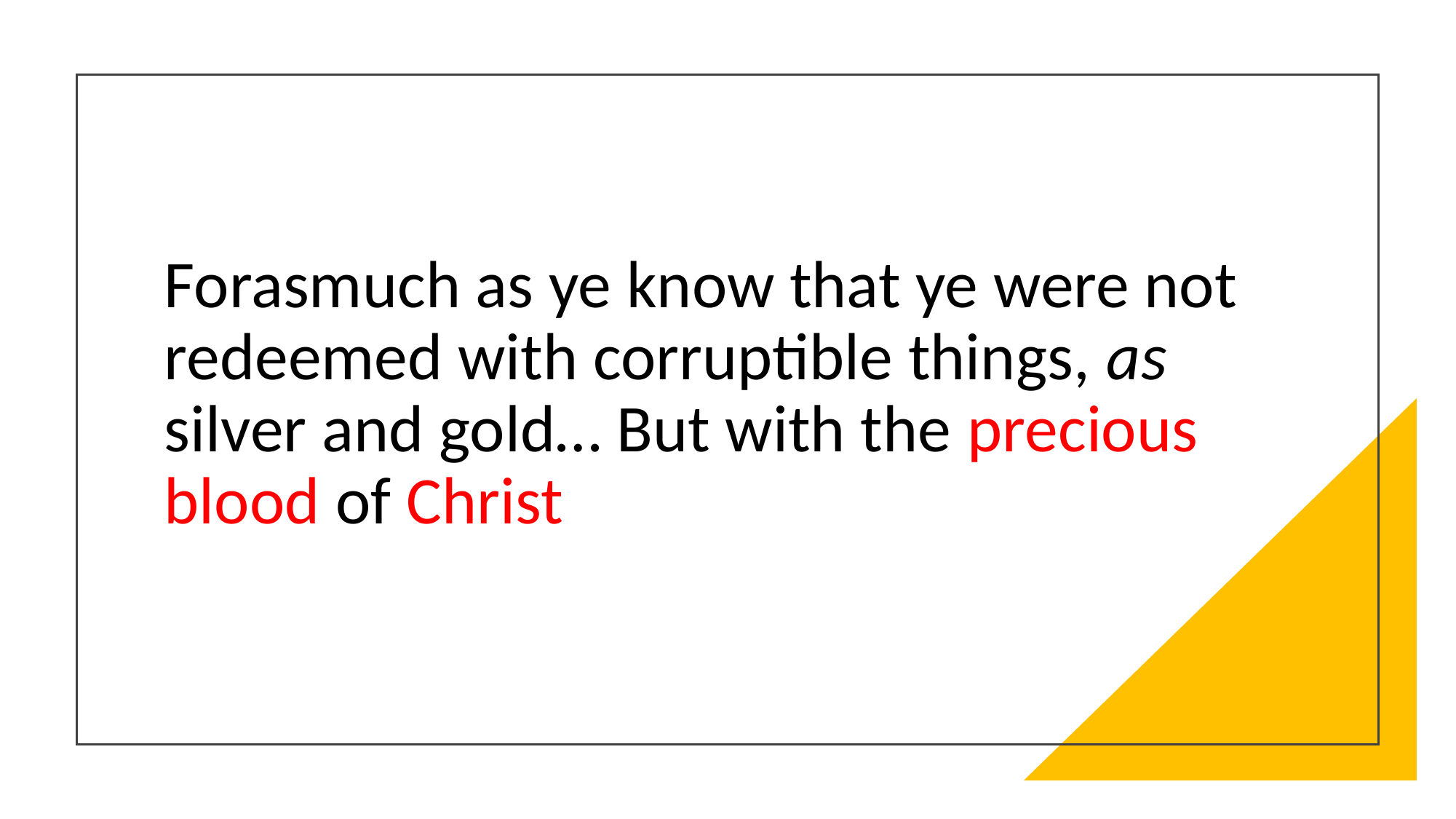

# Forasmuch as ye know that ye were not redeemed with corruptible things, as silver and gold… But with the precious blood of Christ